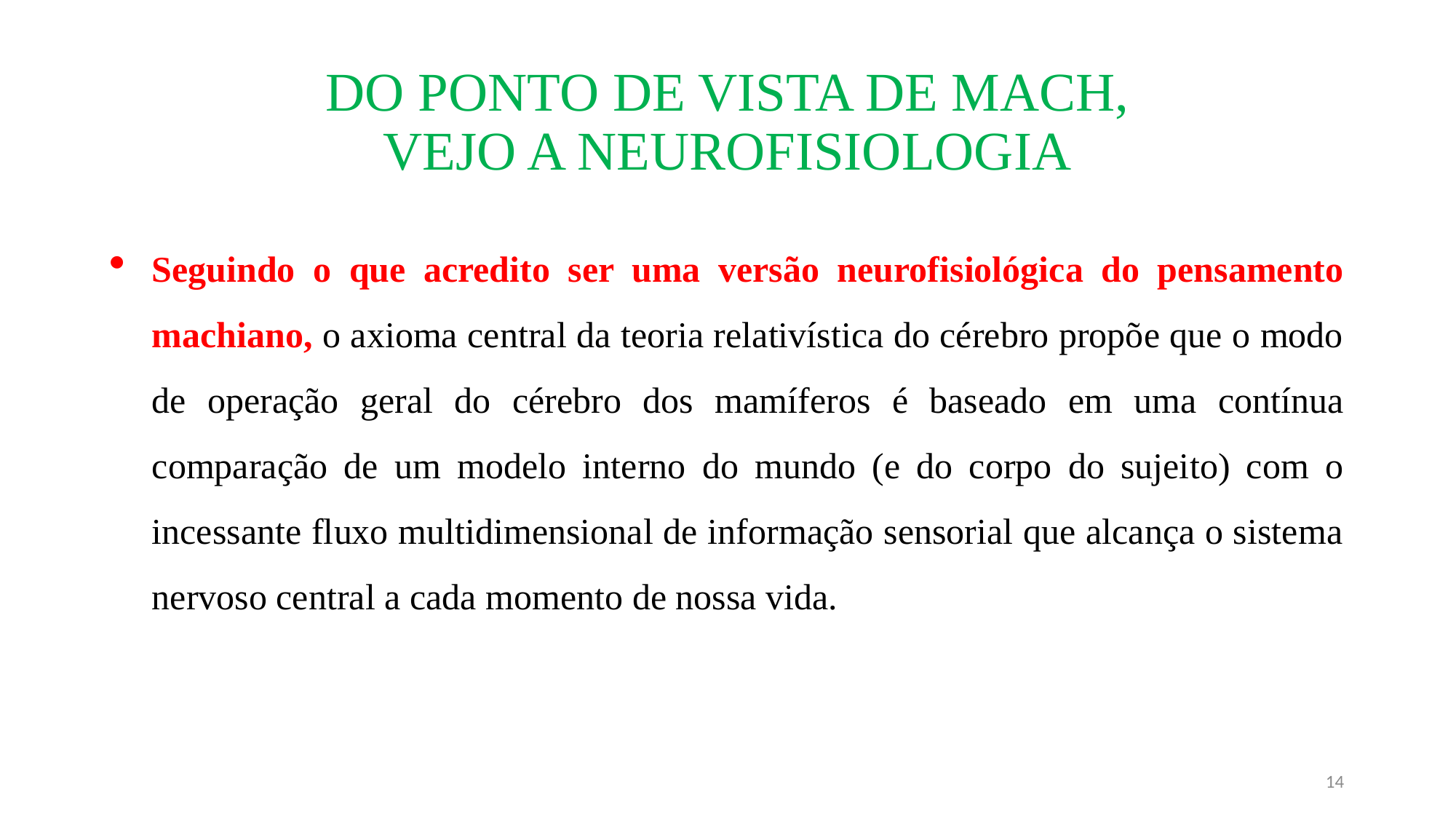

# DO PONTO DE VISTA DE MACH, VEJO A NEUROFISIOLOGIA
Seguindo o que acredito ser uma versão neurofisiológica do pensamento machiano, o axioma central da teoria relativística do cérebro propõe que o modo de operação geral do cérebro dos mamíferos é baseado em uma contínua comparação de um modelo interno do mundo (e do corpo do sujeito) com o incessante fluxo multidimensional de informação sensorial que alcança o sistema nervoso central a cada momento de nossa vida.

14